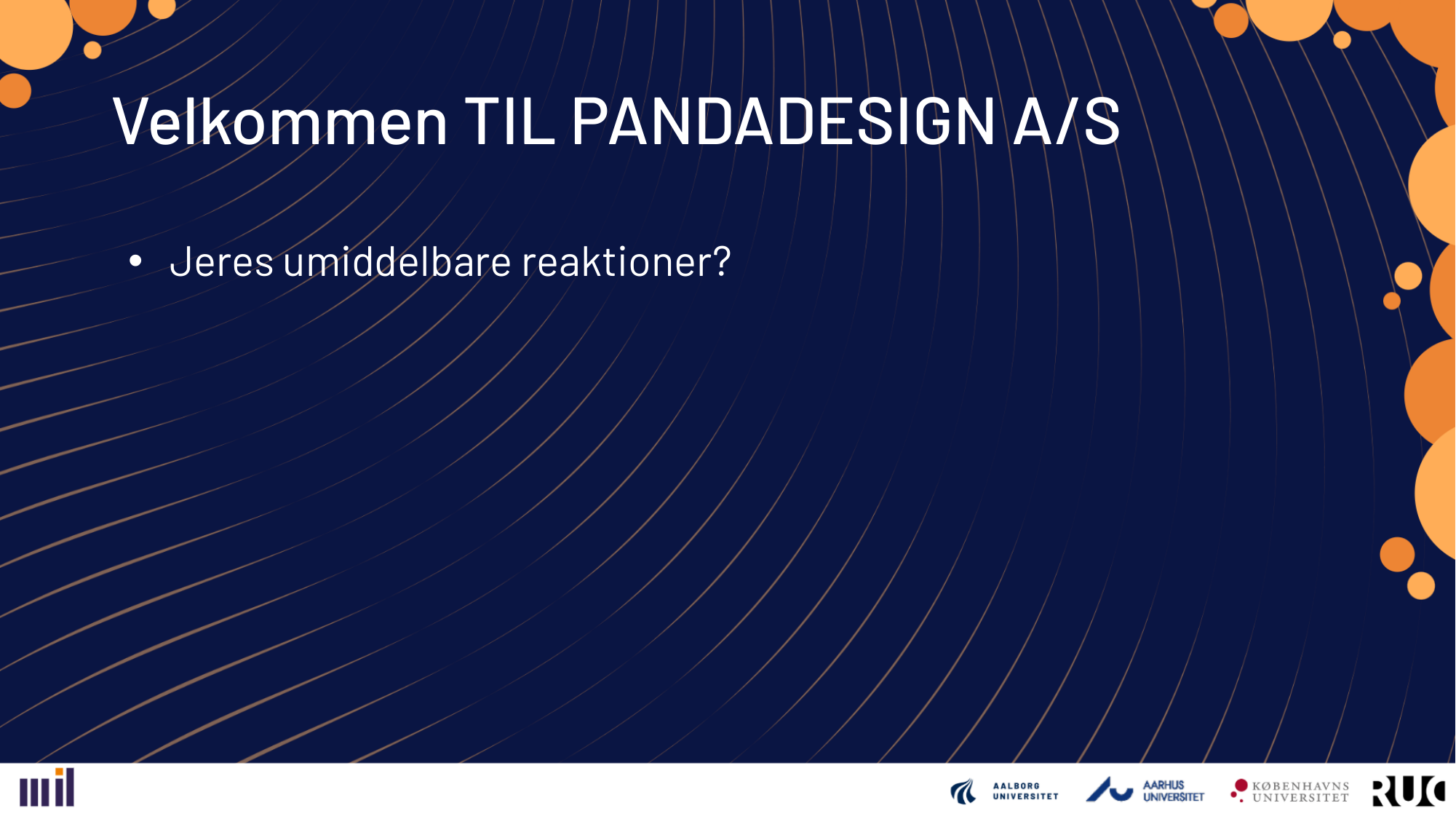

# Velkommen TIL PANDADESIGN A/S
Jeres umiddelbare reaktioner?